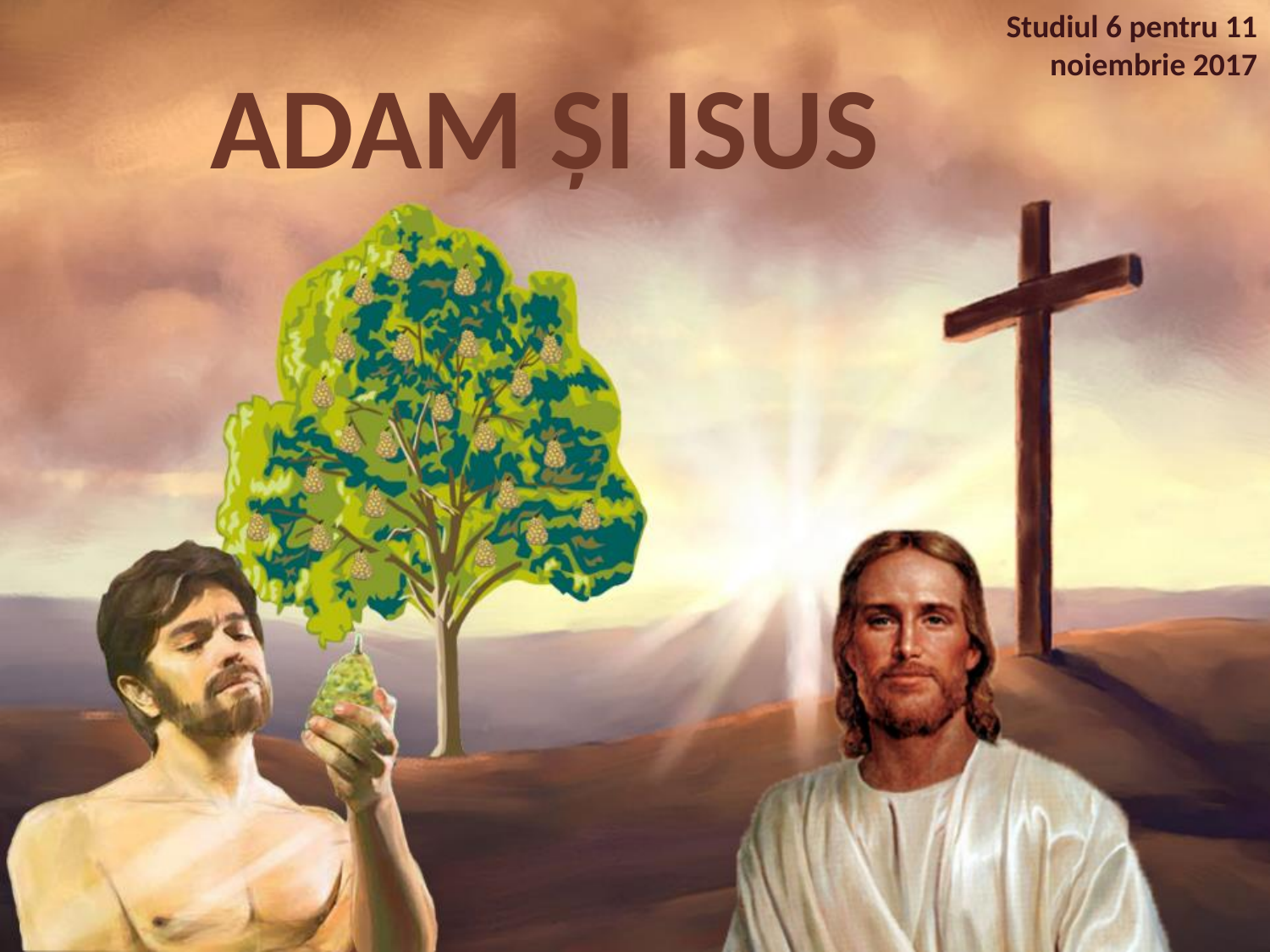

Studiul 6 pentru 11 noiembrie 2017
ADAM ŞI ISUS